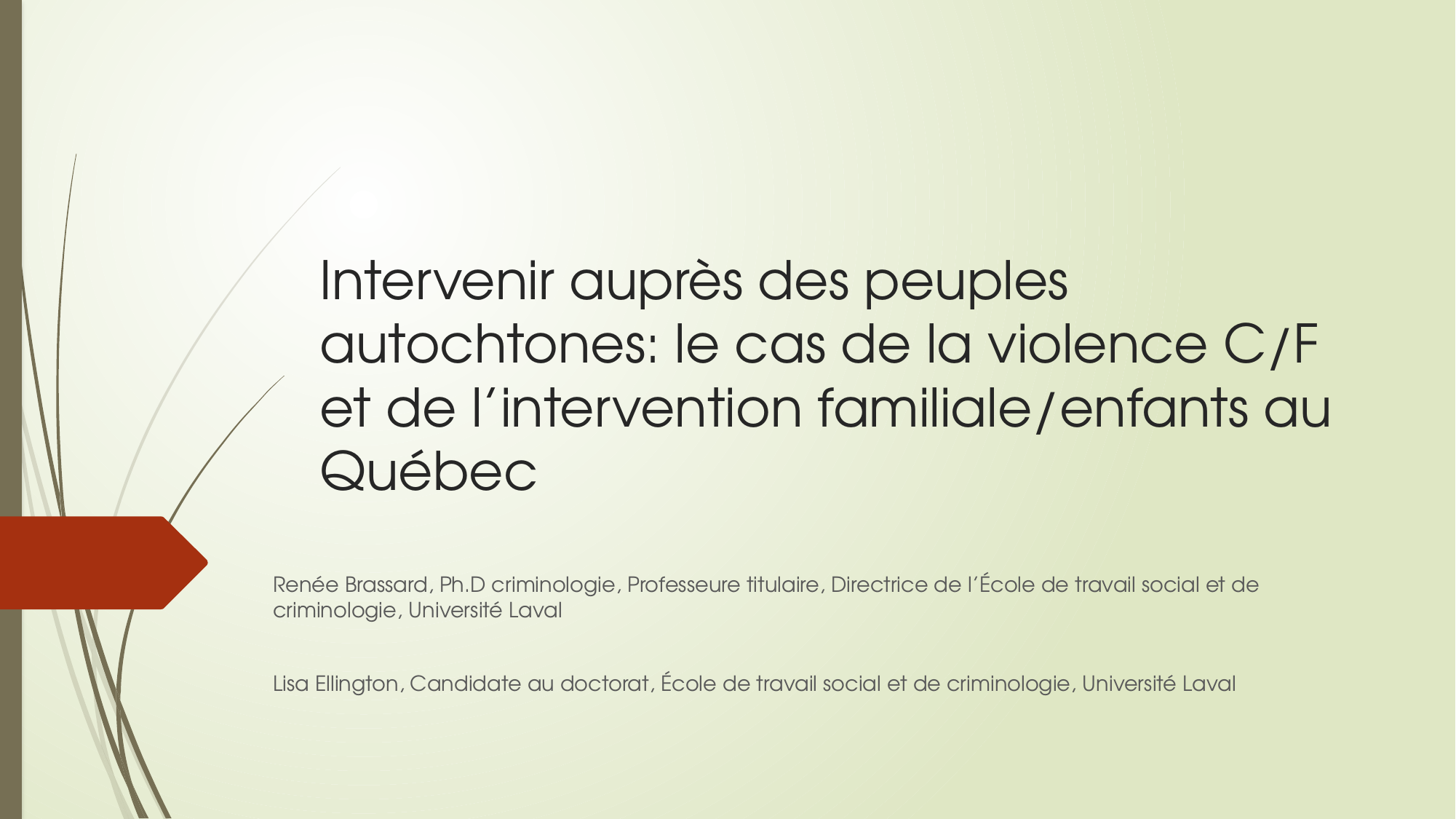

# Intervenir auprès des peuples autochtones: le cas de la violence C/F et de l’intervention familiale/enfants au Québec
Renée Brassard, Ph.D criminologie, Professeure titulaire, Directrice de l’École de travail social et de criminologie, Université Laval

Lisa Ellington, Candidate au doctorat, École de travail social et de criminologie, Université Laval